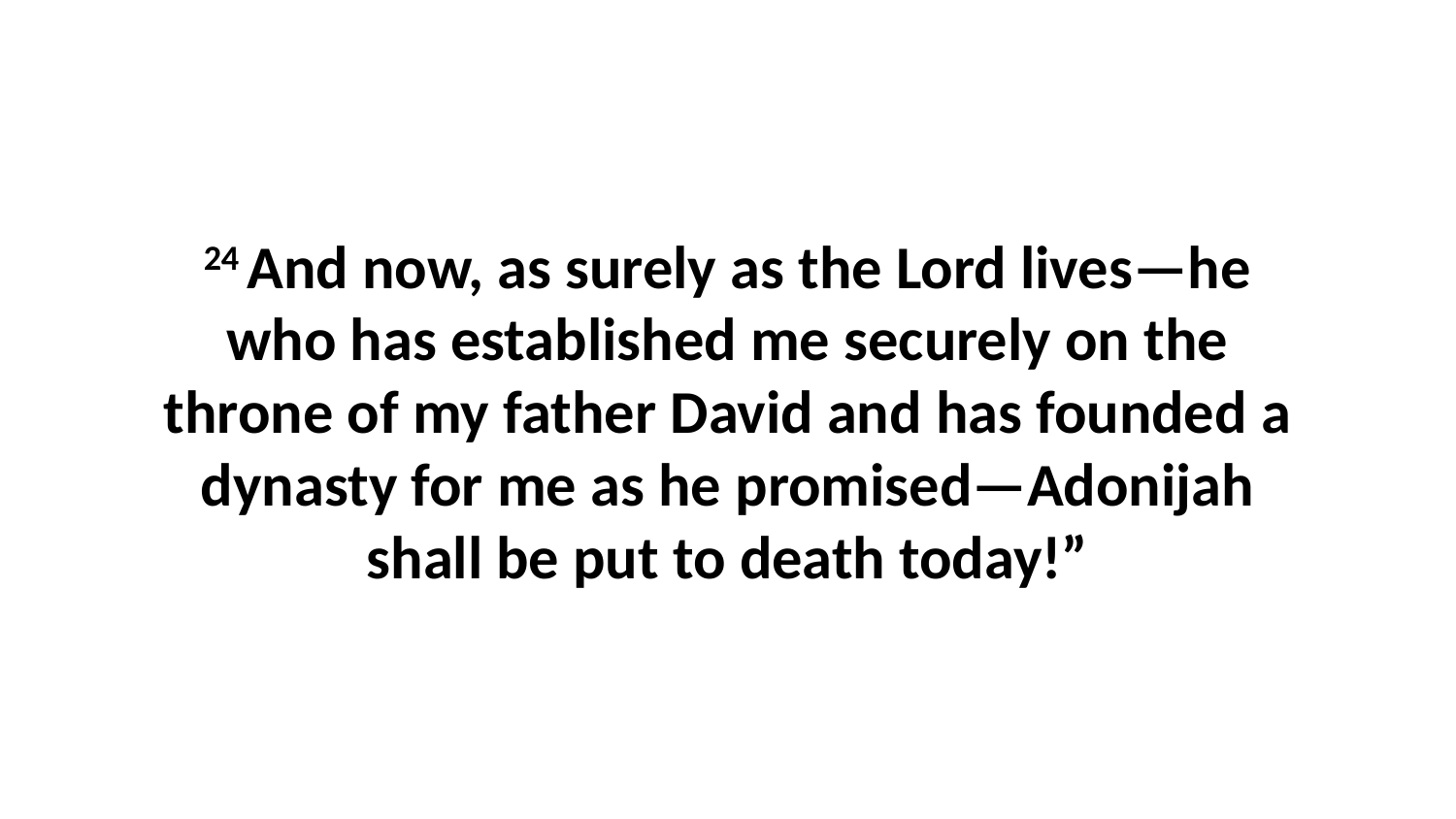

24 And now, as surely as the Lord lives—he who has established me securely on the throne of my father David and has founded a dynasty for me as he promised—Adonijah shall be put to death today!”